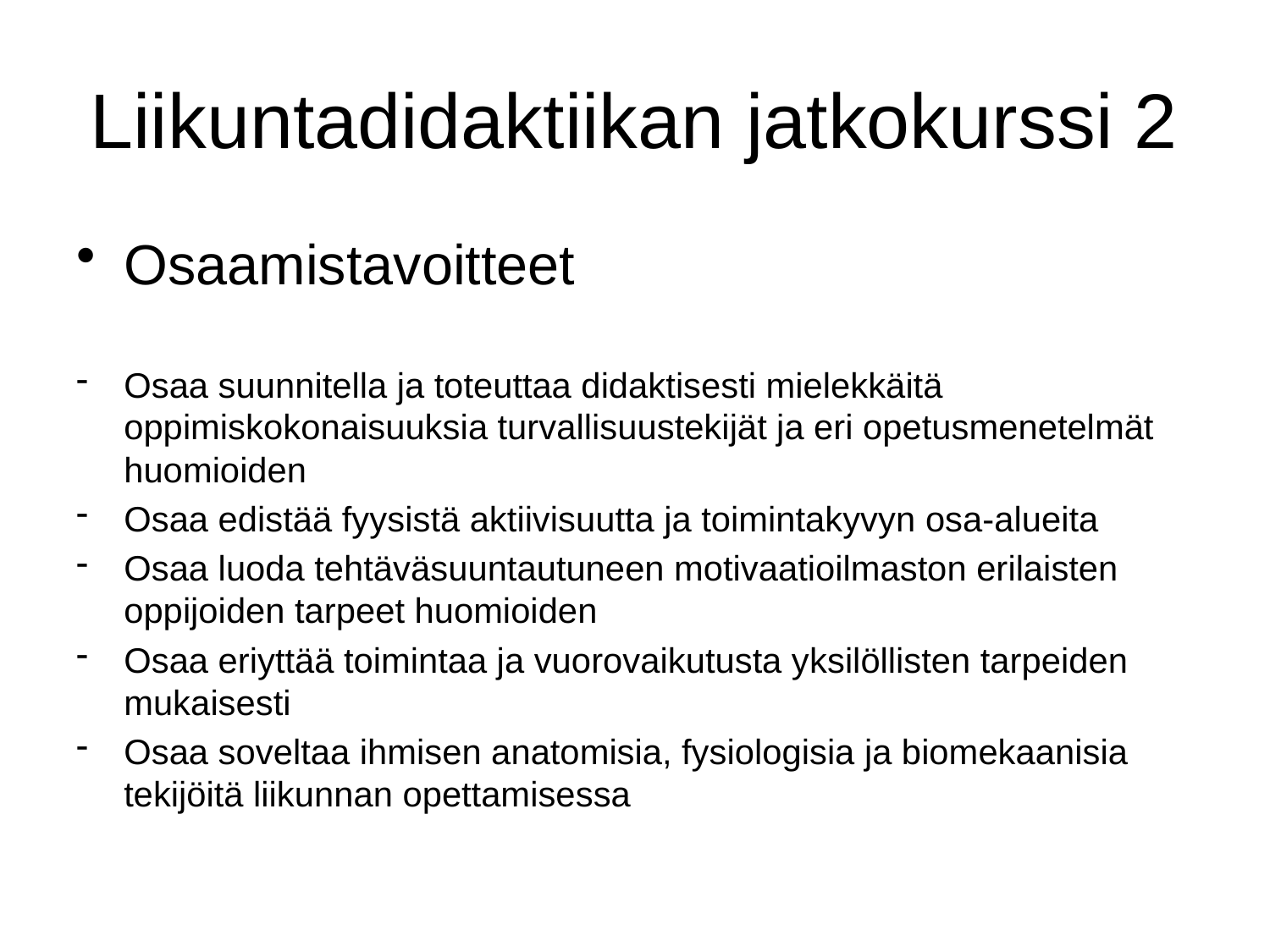

# Liikuntadidaktiikan jatkokurssi 2
Osaamistavoitteet

Osaa suunnitella ja toteuttaa didaktisesti mielekkäitä oppimiskokonaisuuksia turvallisuustekijät ja eri opetusmenetelmät huomioiden
Osaa edistää fyysistä aktiivisuutta ja toimintakyvyn osa-alueita
Osaa luoda tehtäväsuuntautuneen motivaatioilmaston erilaisten oppijoiden tarpeet huomioiden
Osaa eriyttää toimintaa ja vuorovaikutusta yksilöllisten tarpeiden mukaisesti
Osaa soveltaa ihmisen anatomisia, fysiologisia ja biomekaanisia tekijöitä liikunnan opettamisessa